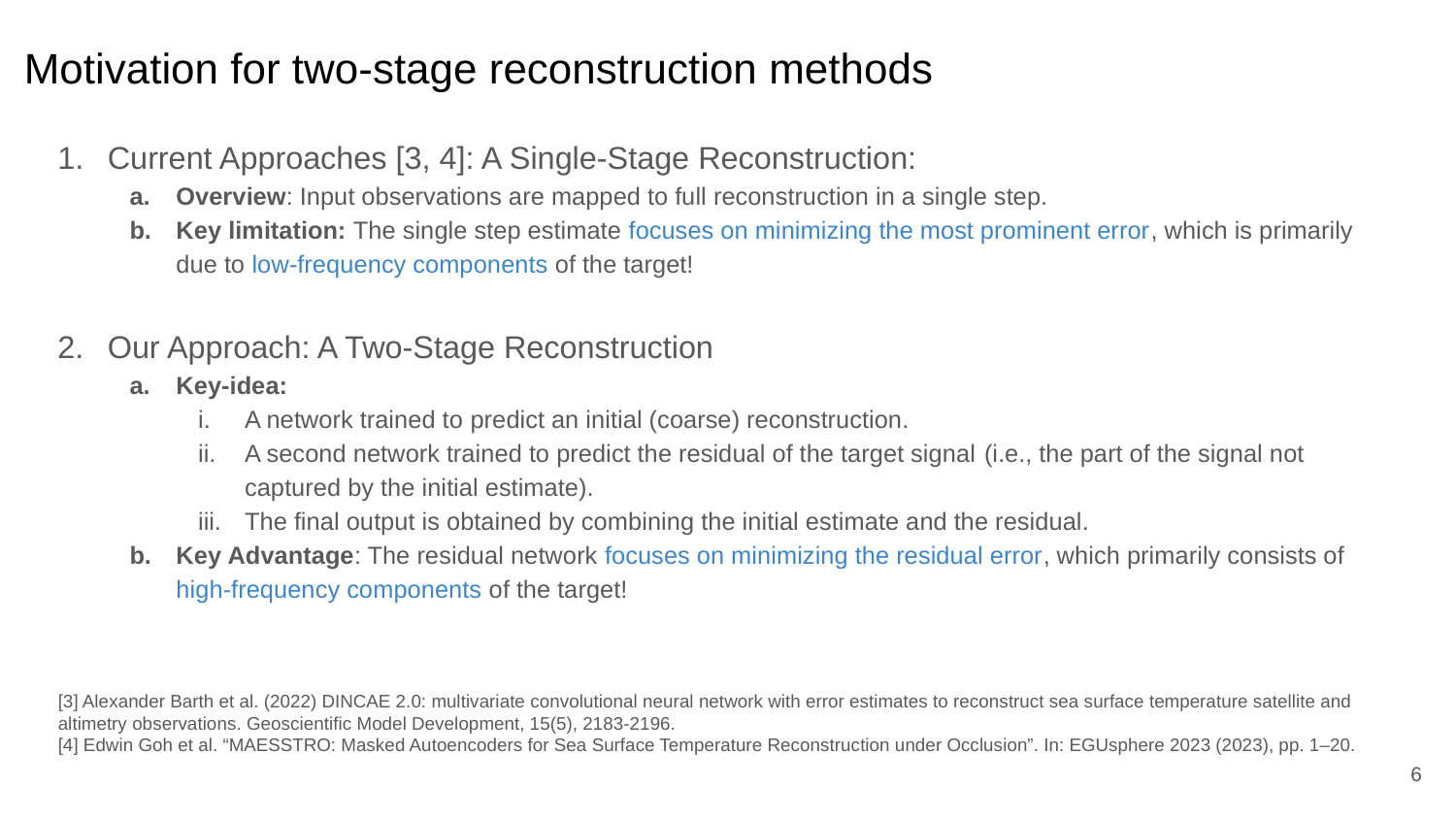

# Motivation for two-stage reconstruction methods
Current Approaches [3, 4]: A Single-Stage Reconstruction:
Overview: Input observations are mapped to full reconstruction in a single step.
Key limitation: The single step estimate focuses on minimizing the most prominent error, which is primarily due to low-frequency components of the target!

Our Approach: A Two-Stage Reconstruction
Key-idea:
A network trained to predict an initial (coarse) reconstruction.
A second network trained to predict the residual of the target signal (i.e., the part of the signal not captured by the initial estimate).
The final output is obtained by combining the initial estimate and the residual.
Key Advantage: The residual network focuses on minimizing the residual error, which primarily consists of high-frequency components of the target!

[3] Alexander Barth et al. (2022) DINCAE 2.0: multivariate convolutional neural network with error estimates to reconstruct sea surface temperature satellite and altimetry observations. Geoscientific Model Development, 15(5), 2183-2196.
[4] Edwin Goh et al. “MAESSTRO: Masked Autoencoders for Sea Surface Temperature Reconstruction under Occlusion”. In: EGUsphere 2023 (2023), pp. 1–20.
6